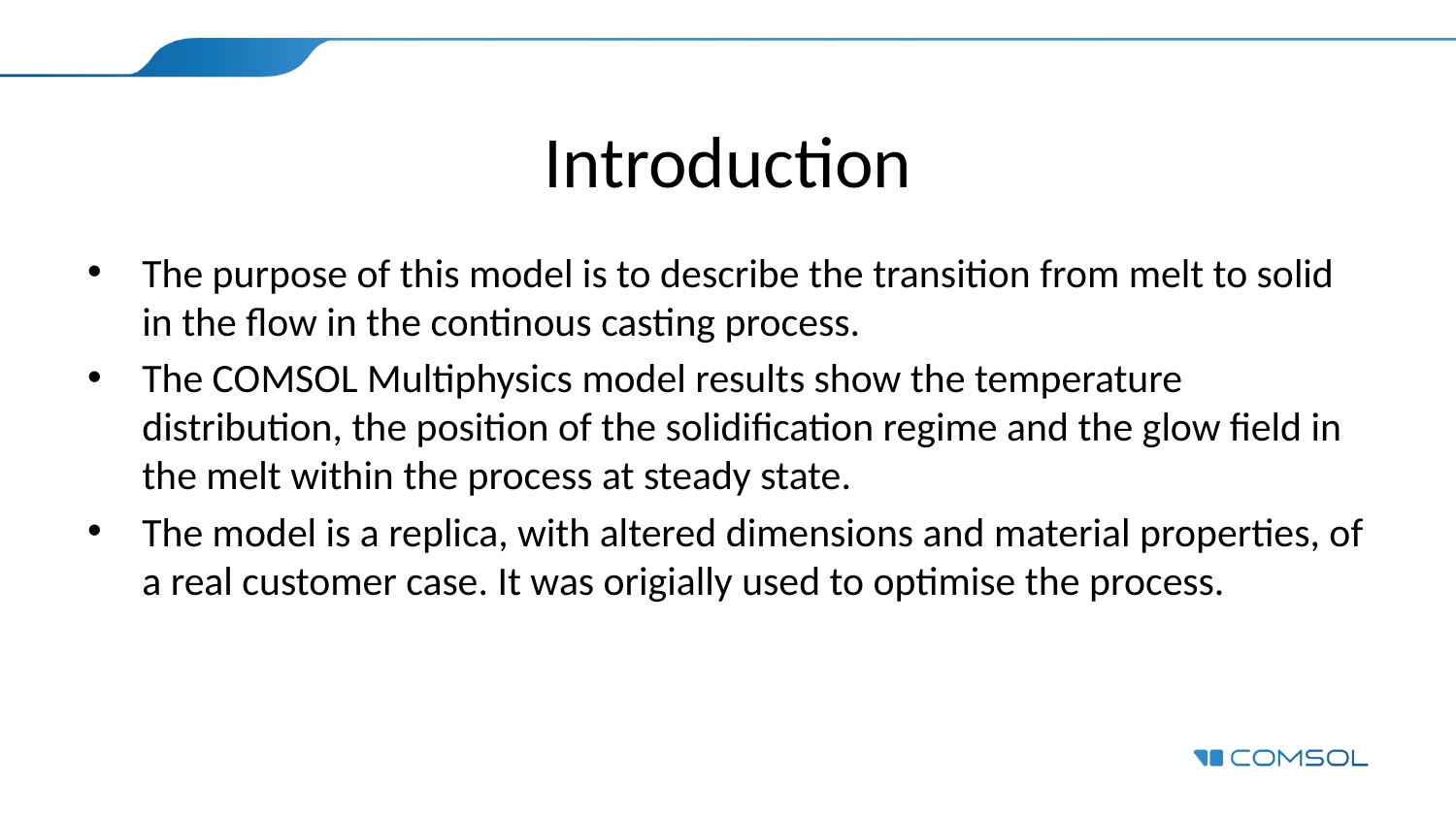

# Introduction
The purpose of this model is to describe the transition from melt to solid in the flow in the continous casting process.
The COMSOL Multiphysics model results show the temperature distribution, the position of the solidification regime and the glow field in the melt within the process at steady state.
The model is a replica, with altered dimensions and material properties, of a real customer case. It was origially used to optimise the process.